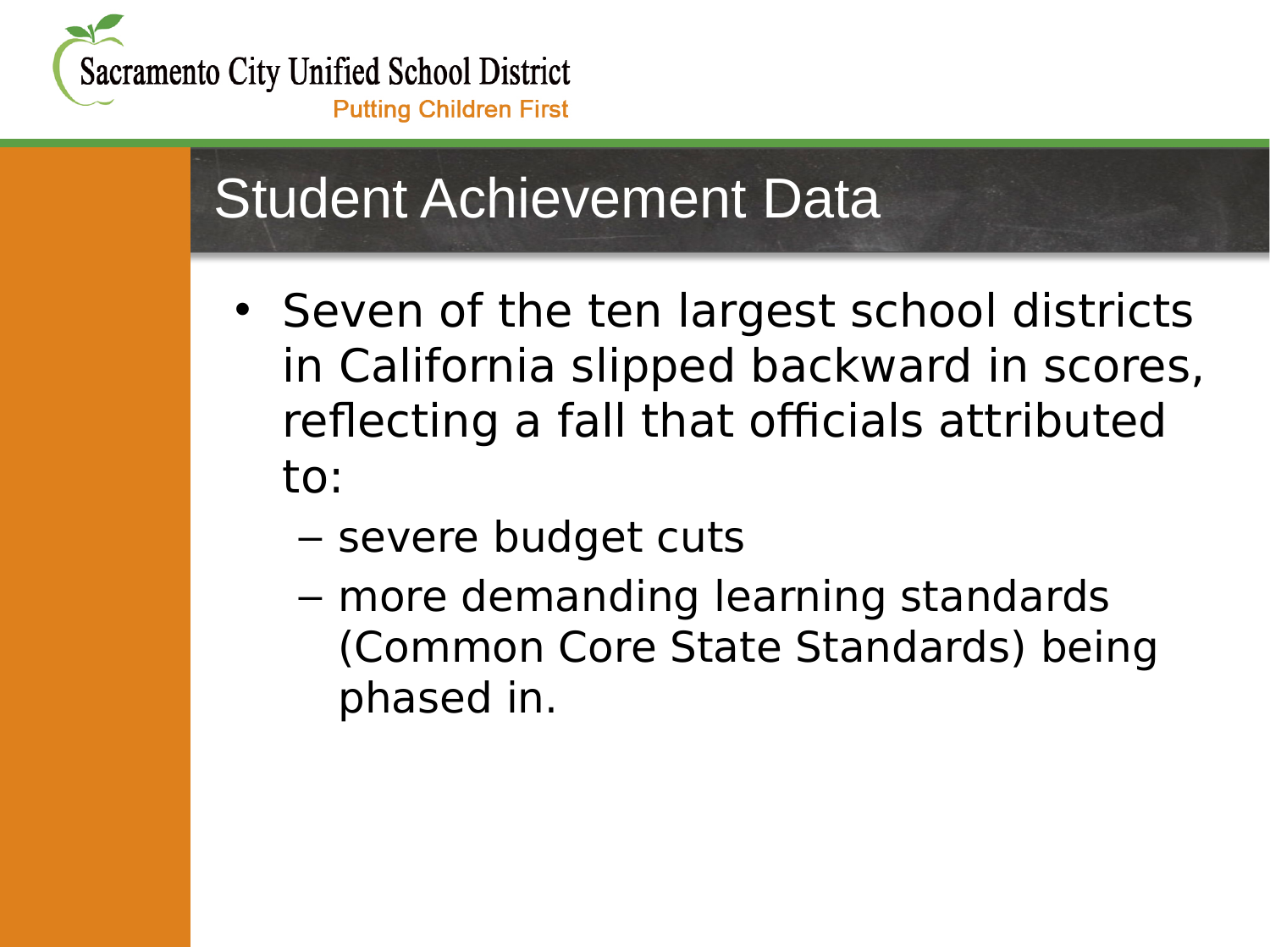

# Student Achievement Data
Seven of the ten largest school districts in California slipped backward in scores, reflecting a fall that officials attributed to:
severe budget cuts
more demanding learning standards (Common Core State Standards) being phased in.